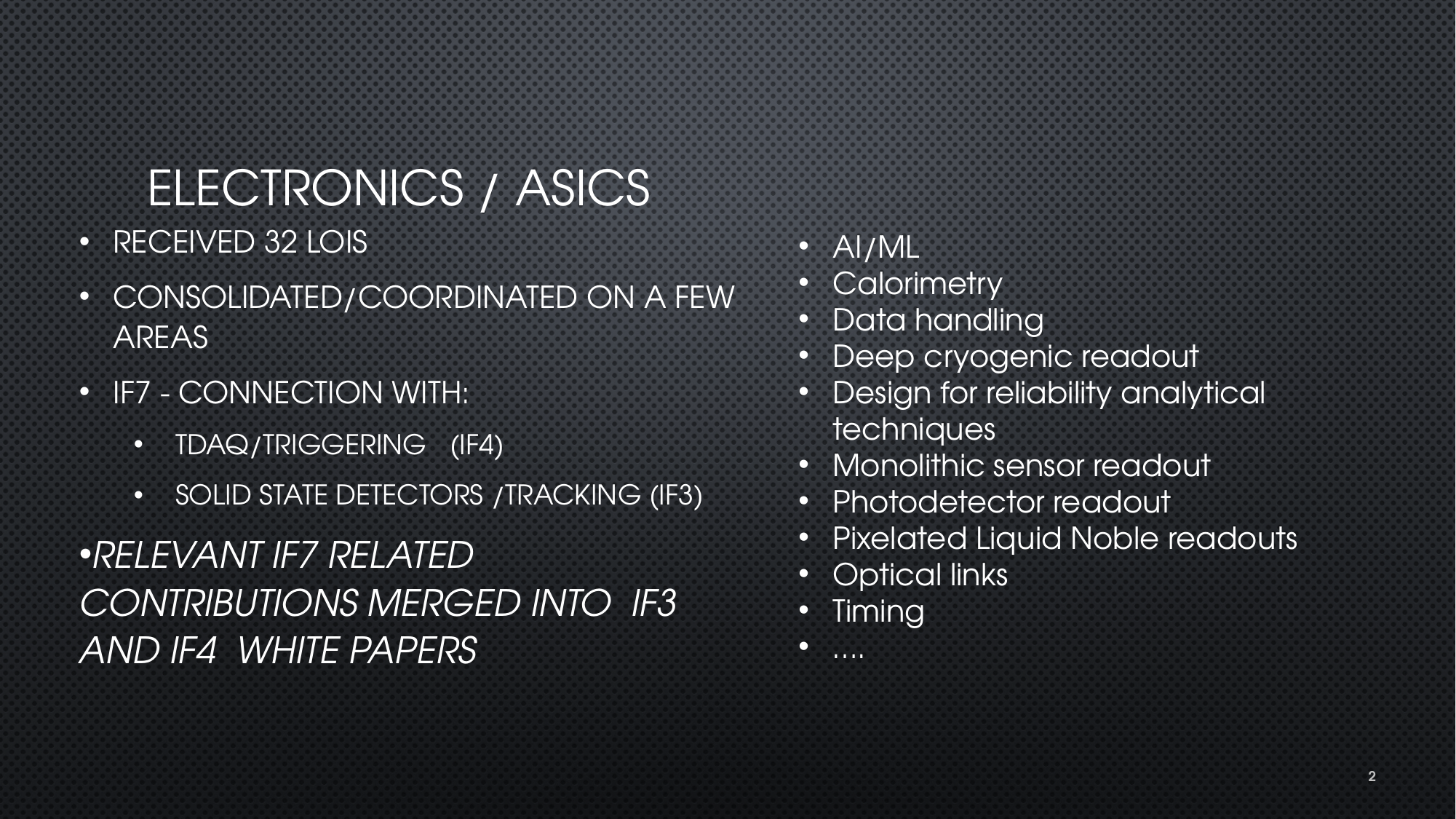

# Electronics / ASICs
Received 32 LOIs
Consolidated/coordinated on a few areas
IF7 - Connection with:
 TDAQ/Triggering   (IF4)
 Solid State Detectors /Tracking (IF3)
Relevant IF7 related contributions merged into  IF3 and IF4  white papers

AI/ML
Calorimetry
Data handling
Deep cryogenic readout
Design for reliability analytical techniques
Monolithic sensor readout
Photodetector readout
Pixelated Liquid Noble readouts
Optical links
Timing
….

2